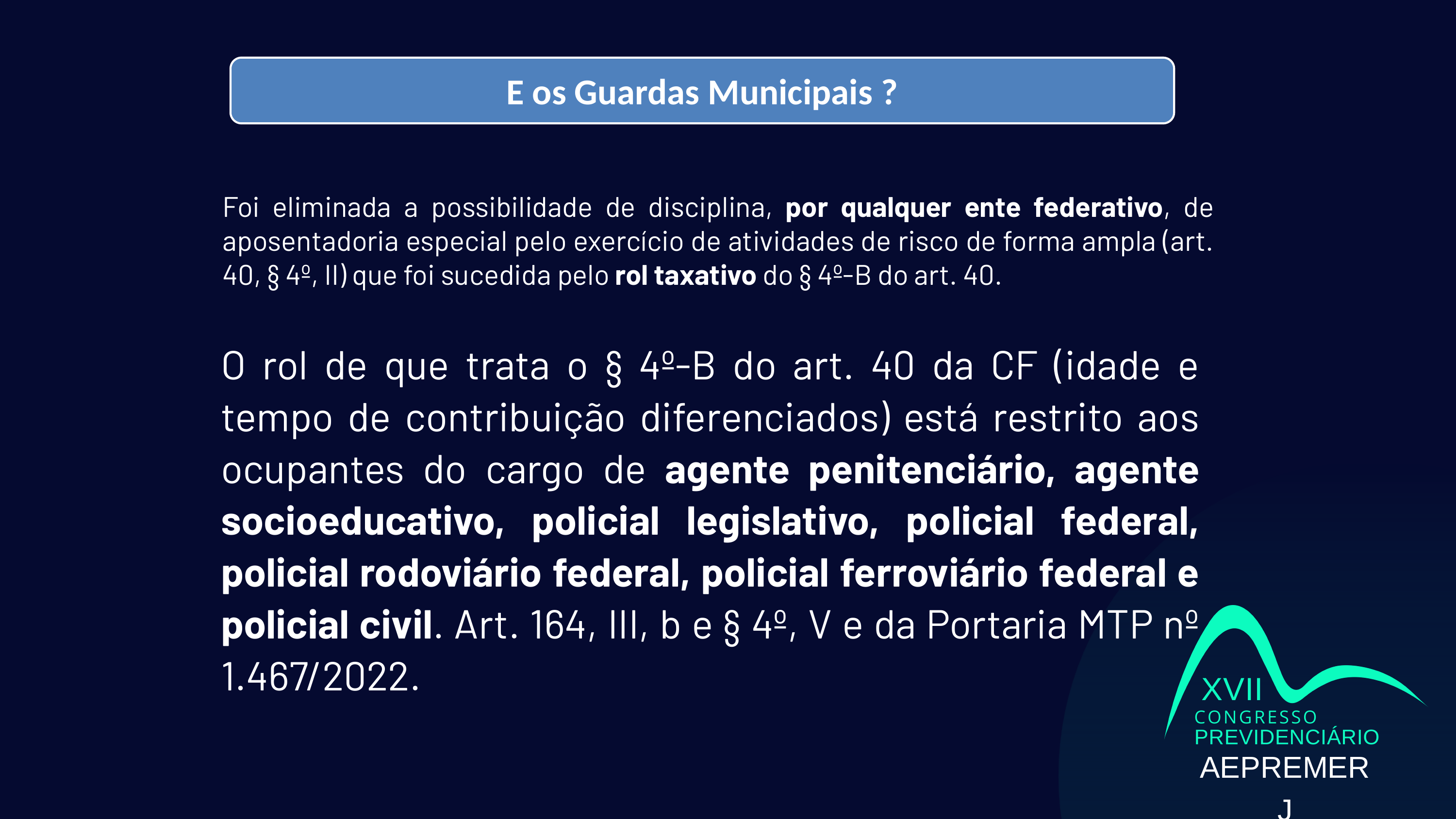

E os Guardas Municipais ?

Foi eliminada a possibilidade de disciplina, por qualquer ente federativo, de aposentadoria especial pelo exercício de atividades de risco de forma ampla (art. 40, § 4º, II) que foi sucedida pelo rol taxativo do § 4º-B do art. 40.
O rol de que trata o § 4º-B do art. 40 da CF (idade e tempo de contribuição diferenciados) está restrito aos ocupantes do cargo de agente penitenciário, agente socioeducativo, policial legislativo, policial federal, policial rodoviário federal, policial ferroviário federal e policial civil. Art. 164, III, b e § 4º, V e da Portaria MTP nº 1.467/2022.

XVII
CONGRESSO
PREVIDENCIÁRIO
AEPREMERJ